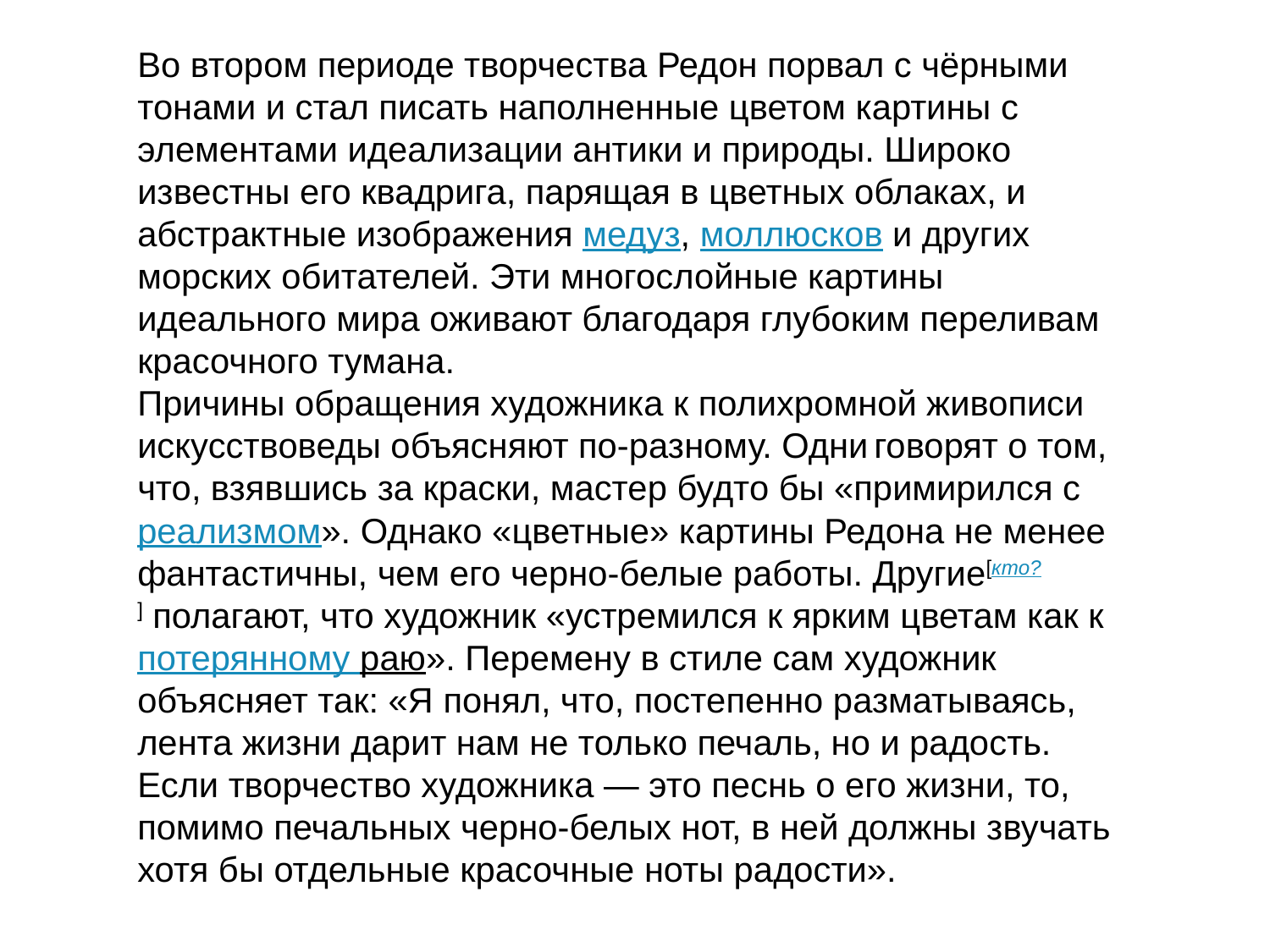

Во втором периоде творчества Редон порвал с чёрными тонами и стал писать наполненные цветом картины с элементами идеализации антики и природы. Широко известны его квадрига, парящая в цветных облаках, и абстрактные изображения медуз, моллюсков и других морских обитателей. Эти многослойные картины идеального мира оживают благодаря глубоким переливам красочного тумана.
Причины обращения художника к полихромной живописи искусствоведы объясняют по-разному. Одни говорят о том, что, взявшись за краски, мастер будто бы «примирился с реализмом». Однако «цветные» картины Редона не менее фантастичны, чем его черно-белые работы. Другие[кто?] полагают, что художник «устремился к ярким цветам как к потерянному раю». Перемену в стиле сам художник объясняет так: «Я понял, что, постепенно разматываясь, лента жизни дарит нам не только печаль, но и радость. Если творчество художника — это песнь о его жизни, то, помимо печальных черно-белых нот, в ней должны звучать хотя бы отдельные красочные ноты радости».